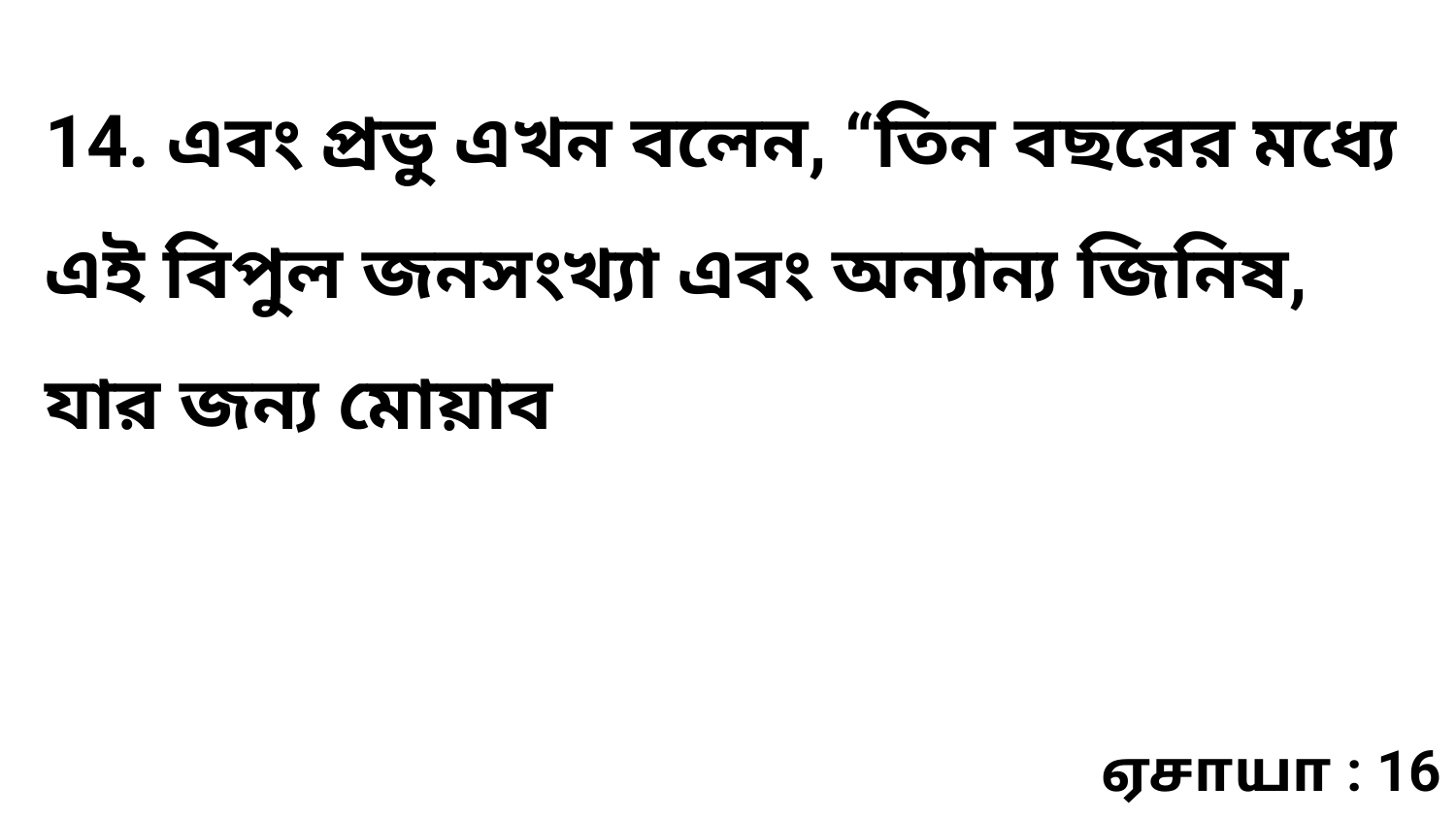

14. এবং প্রভু এখন বলেন, “তিন বছরের মধ্যে এই বিপুল জনসংখ্যা এবং অন্যান্য জিনিষ, যার জন্য মোয়াব
ஏசாயா : 16